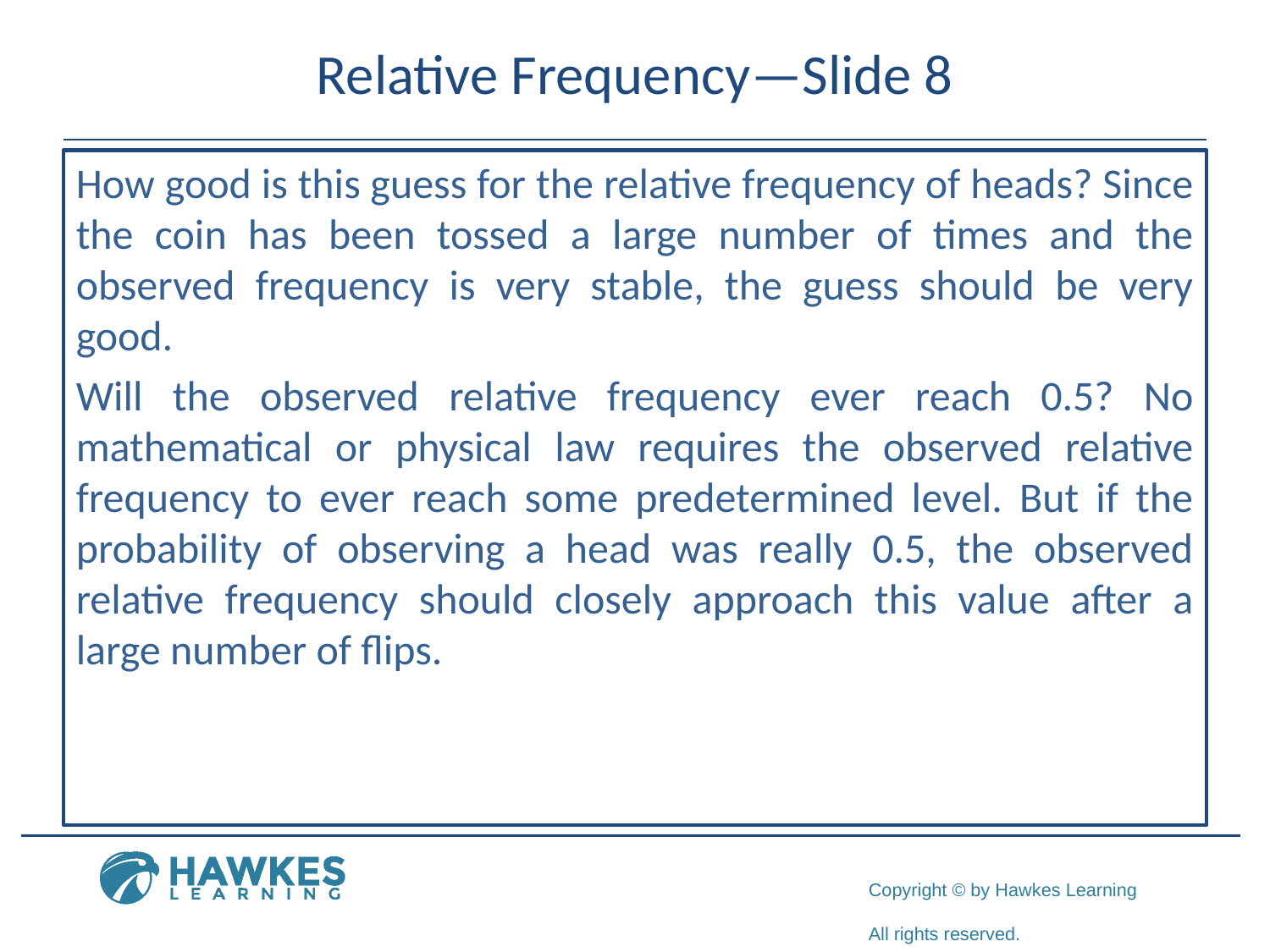

# Relative Frequency—Slide 8
How good is this guess for the relative frequency of heads? Since the coin has been tossed a large number of times and the observed frequency is very stable, the guess should be very good.
Will the observed relative frequency ever reach 0.5? No mathematical or physical law requires the observed relative frequency to ever reach some predetermined level. But if the probability of observing a head was really 0.5, the observed relative frequency should closely approach this value after a large number of flips.